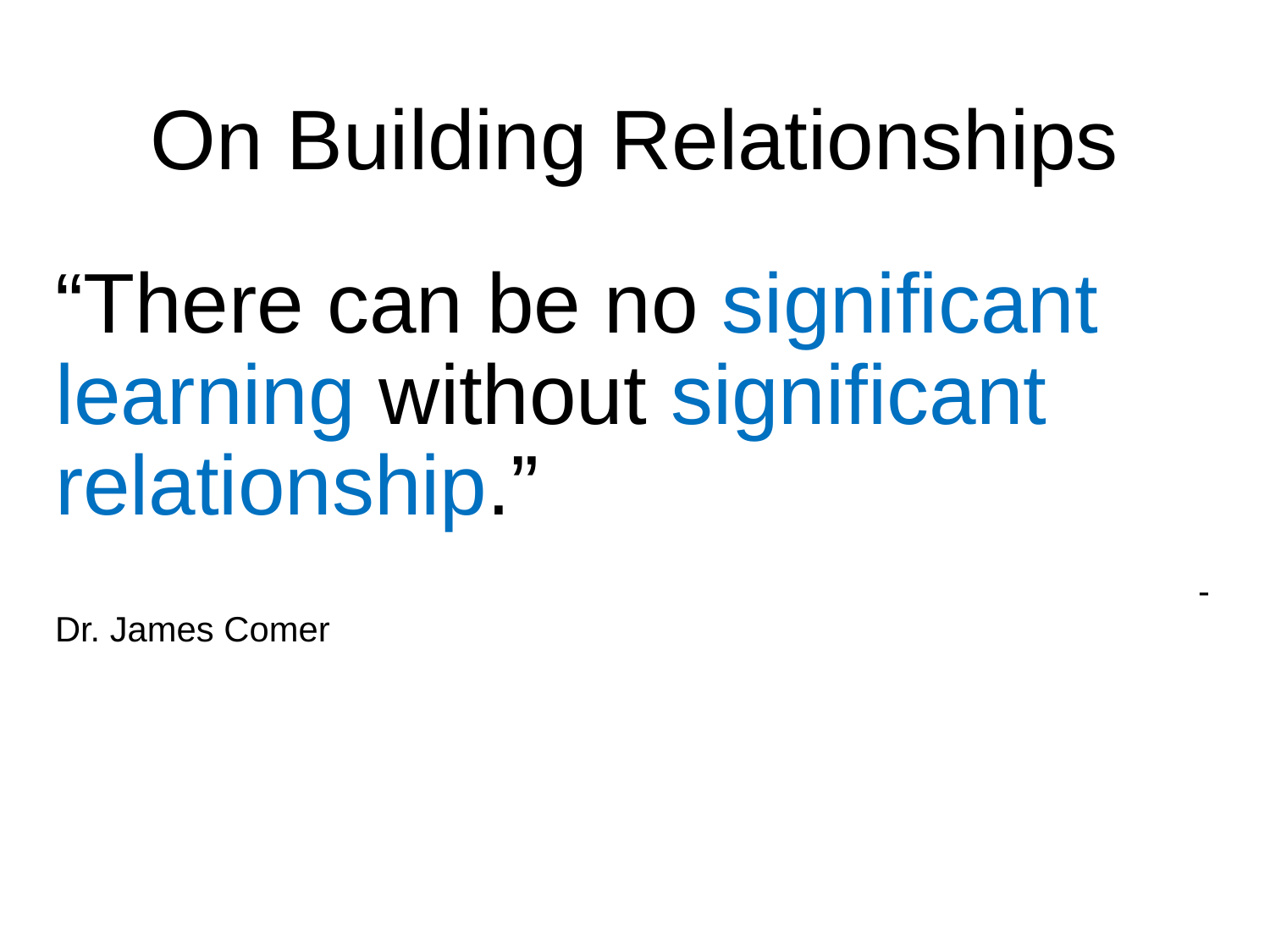

# On Building Relationships
“There can be no significant learning without significant relationship.”

   									-Dr. James Comer